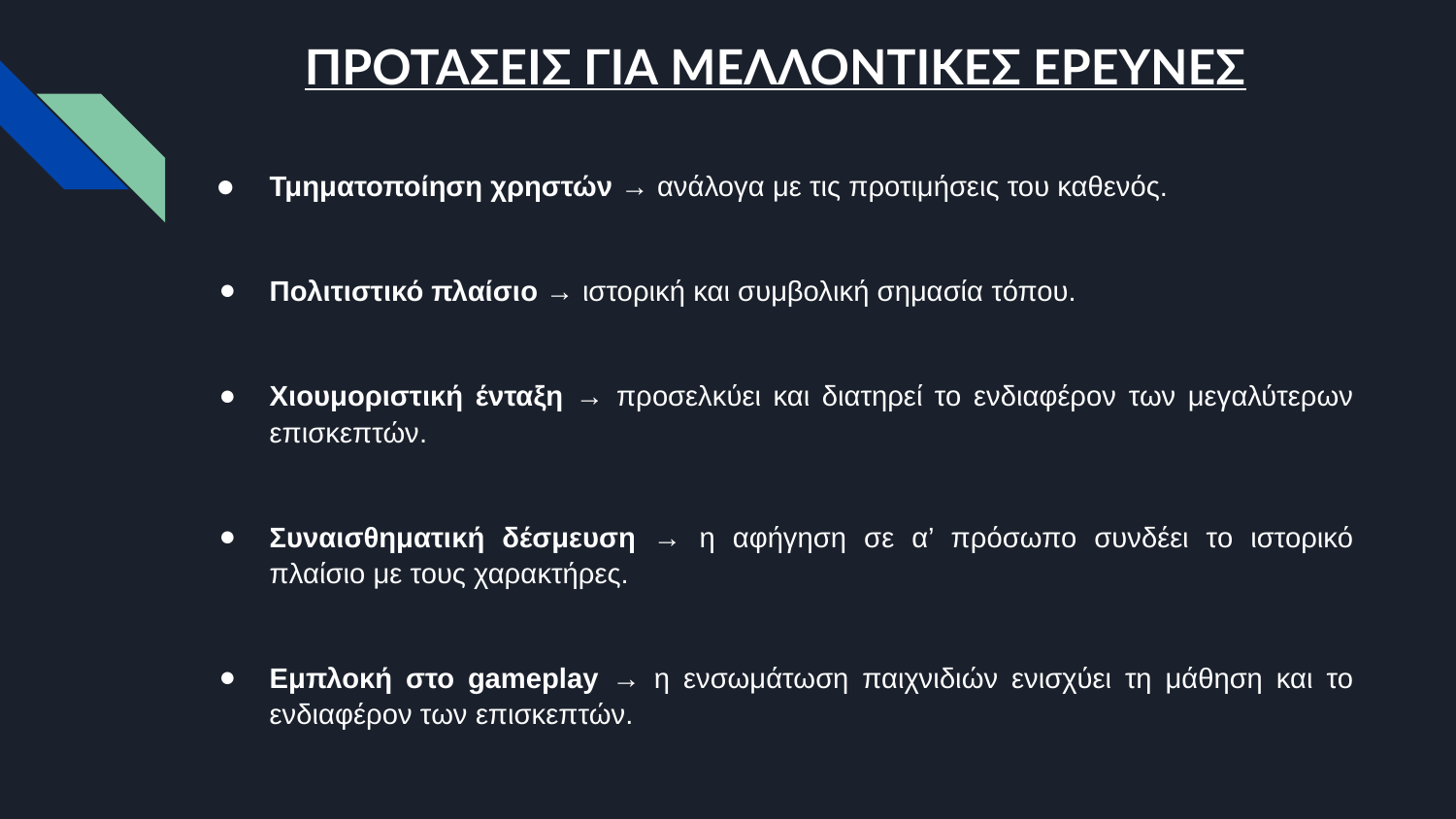

# ΠΡΟΤΑΣΕΙΣ ΓΙΑ ΜΕΛΛΟΝΤΙΚΕΣ ΕΡΕΥΝΕΣ
Τμηματοποίηση χρηστών → ανάλογα με τις προτιμήσεις του καθενός.

Πολιτιστικό πλαίσιο → ιστορική και συμβολική σημασία τόπου.

Χιουμοριστική ένταξη → προσελκύει και διατηρεί το ενδιαφέρον των μεγαλύτερων επισκεπτών.

Συναισθηματική δέσμευση → η αφήγηση σε α’ πρόσωπο συνδέει το ιστορικό πλαίσιο με τους χαρακτήρες.

Εμπλοκή στο gameplay → η ενσωμάτωση παιχνιδιών ενισχύει τη μάθηση και το ενδιαφέρον των επισκεπτών.